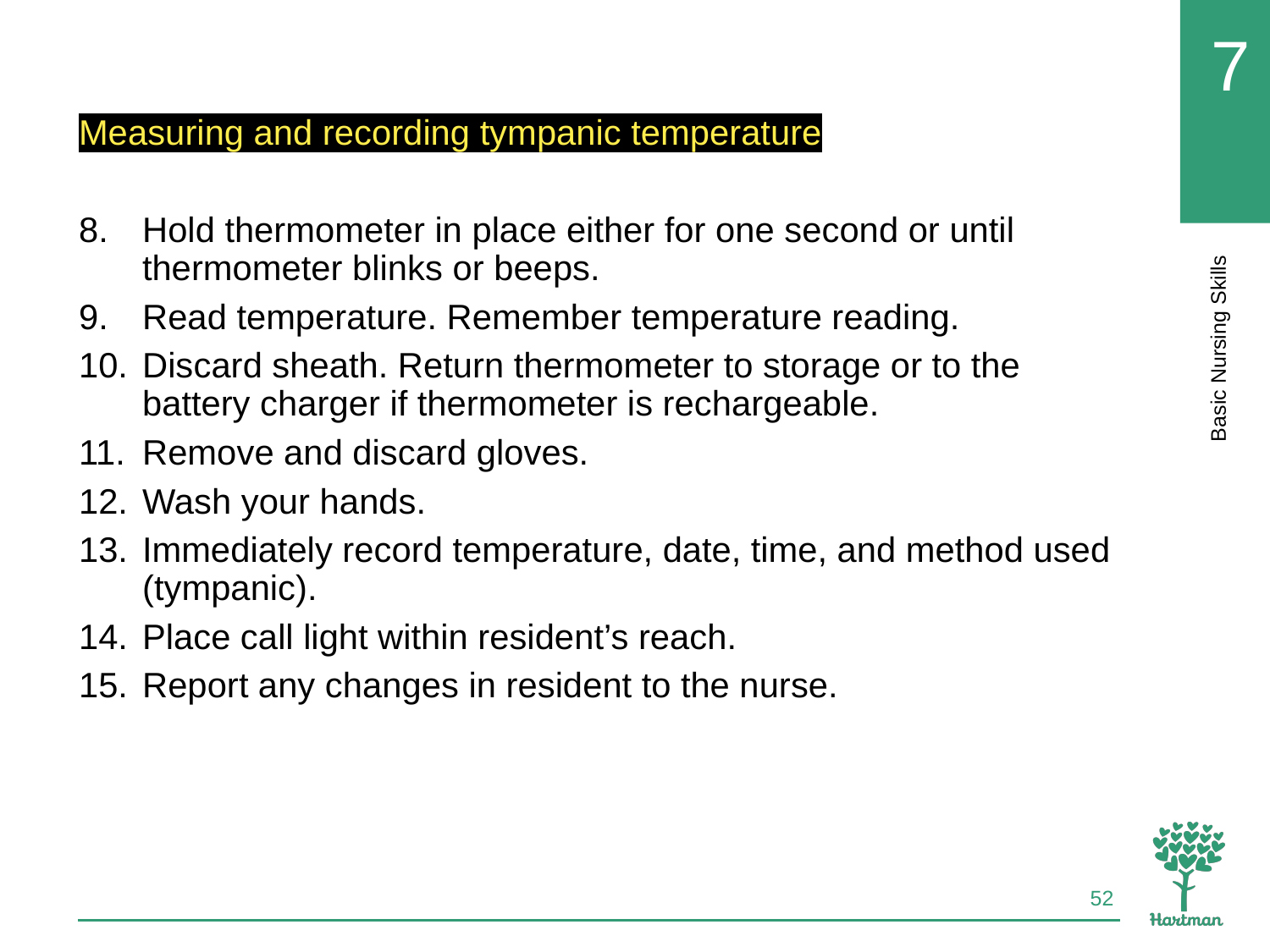

# LO2, content 28
Measuring and recording tympanic temperature

Hold thermometer in place either for one second or until thermometer blinks or beeps.
Read temperature. Remember temperature reading.
Discard sheath. Return thermometer to storage or to the battery charger if thermometer is rechargeable.
Remove and discard gloves.
Wash your hands.
Immediately record temperature, date, time, and method used (tympanic).
Place call light within resident’s reach.
Report any changes in resident to the nurse.

52